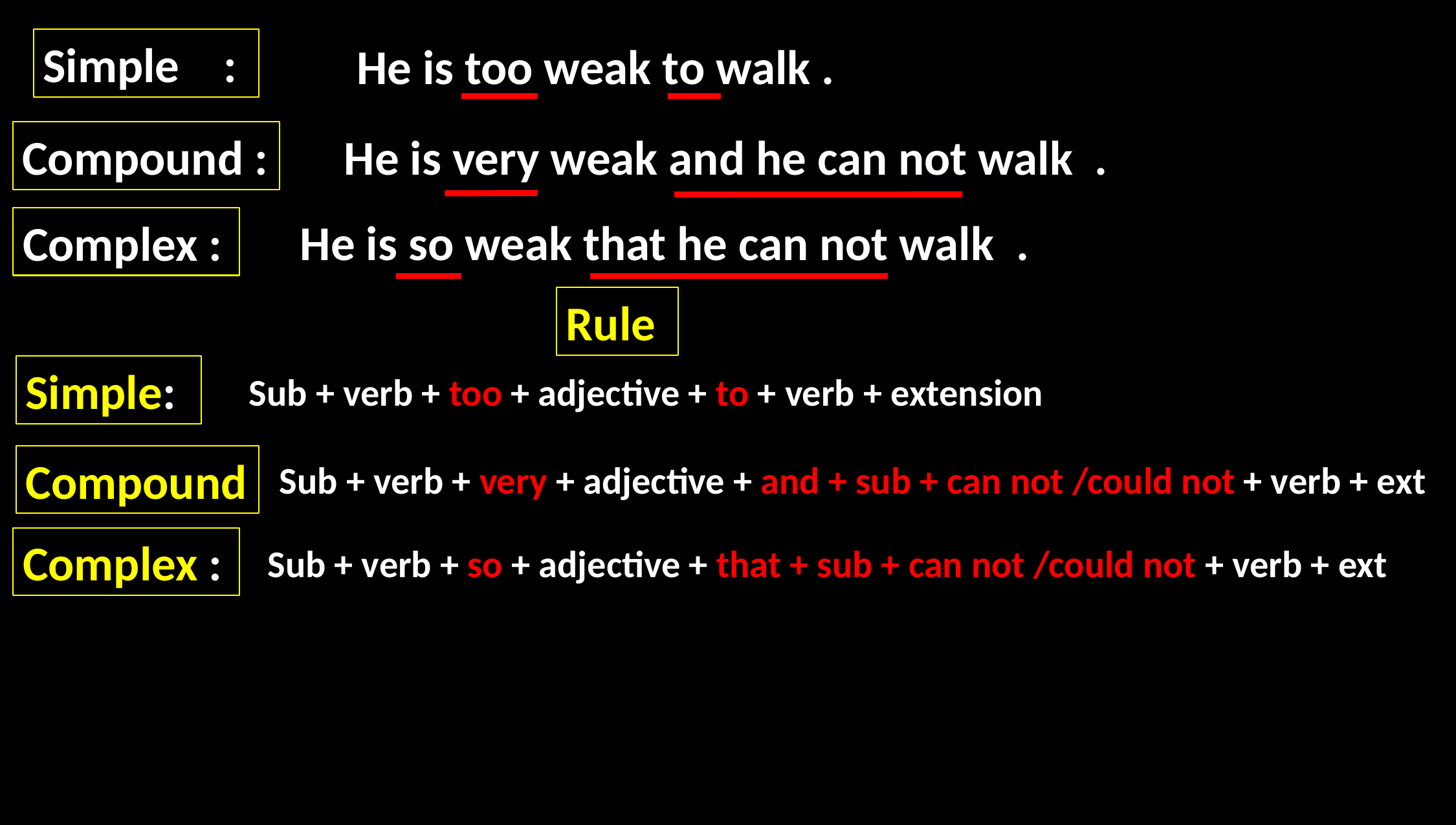

Simple    :
He is too weak to walk .
 He is very weak and he can not walk  .
Compound :
 He is so weak that he can not walk  .
Complex :
Rule
Simple:
Sub + verb + too + adjective + to + verb + extension
Compound
Sub + verb + very + adjective + and + sub + can not /could not + verb + ext
Complex :
Sub + verb + so + adjective + that + sub + can not /could not + verb + ext